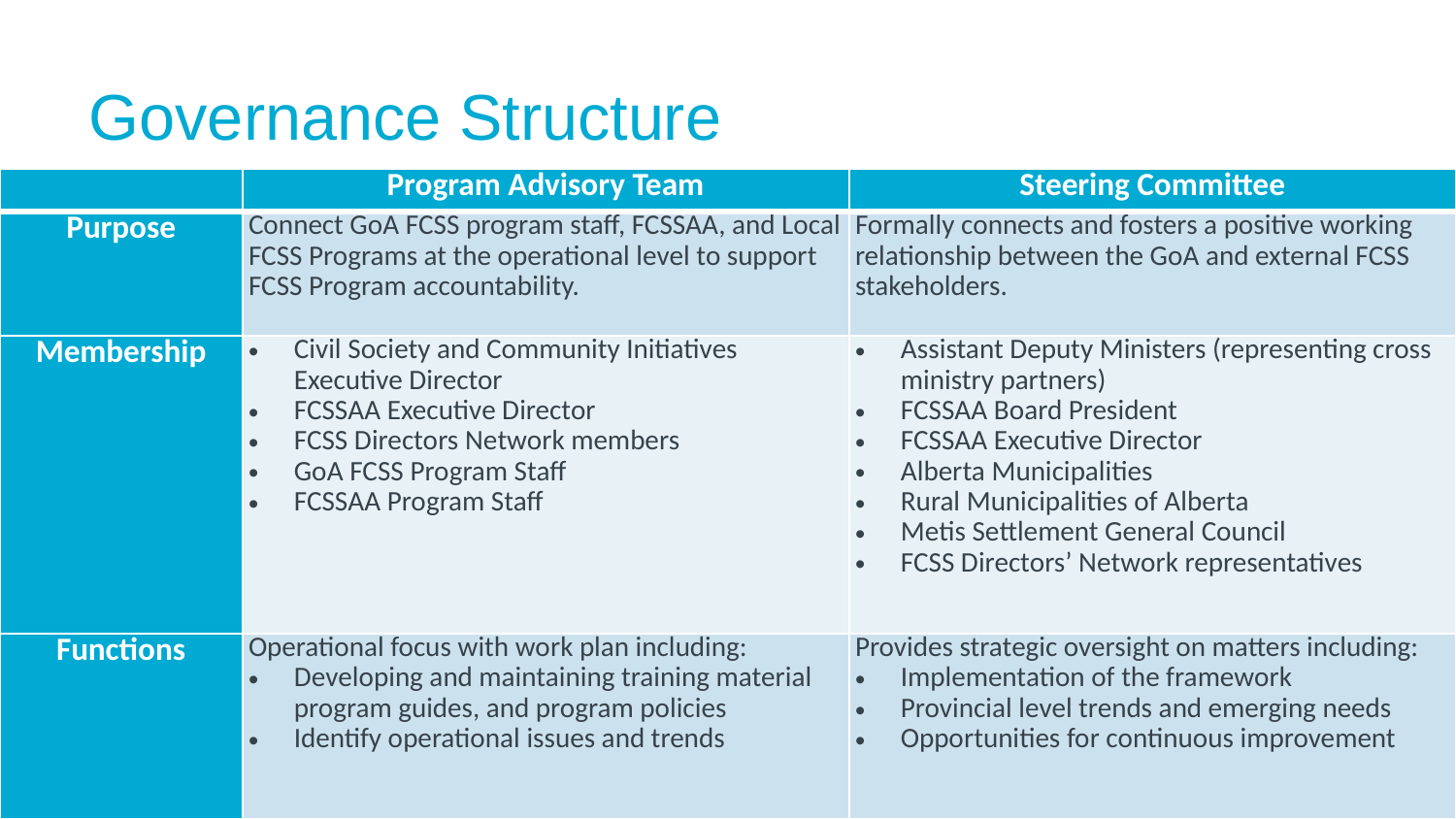

# Governance Structure
|  | Program Advisory Team | Steering Committee |
| --- | --- | --- |
| Purpose | Connect GoA FCSS program staff, FCSSAA, and Local FCSS Programs at the operational level to support FCSS Program accountability. | Formally connects and fosters a positive working relationship between the GoA and external FCSS stakeholders. |
| Membership | Civil Society and Community Initiatives Executive Director FCSSAA Executive Director FCSS Directors Network members GoA FCSS Program Staff FCSSAA Program Staff | Assistant Deputy Ministers (representing cross ministry partners) FCSSAA Board President FCSSAA Executive Director Alberta Municipalities Rural Municipalities of Alberta Metis Settlement General Council FCSS Directors’ Network representatives |
| Functions | Operational focus with work plan including: Developing and maintaining training material program guides, and program policies Identify operational issues and trends | Provides strategic oversight on matters including: Implementation of the framework Provincial level trends and emerging needs Opportunities for continuous improvement |
11